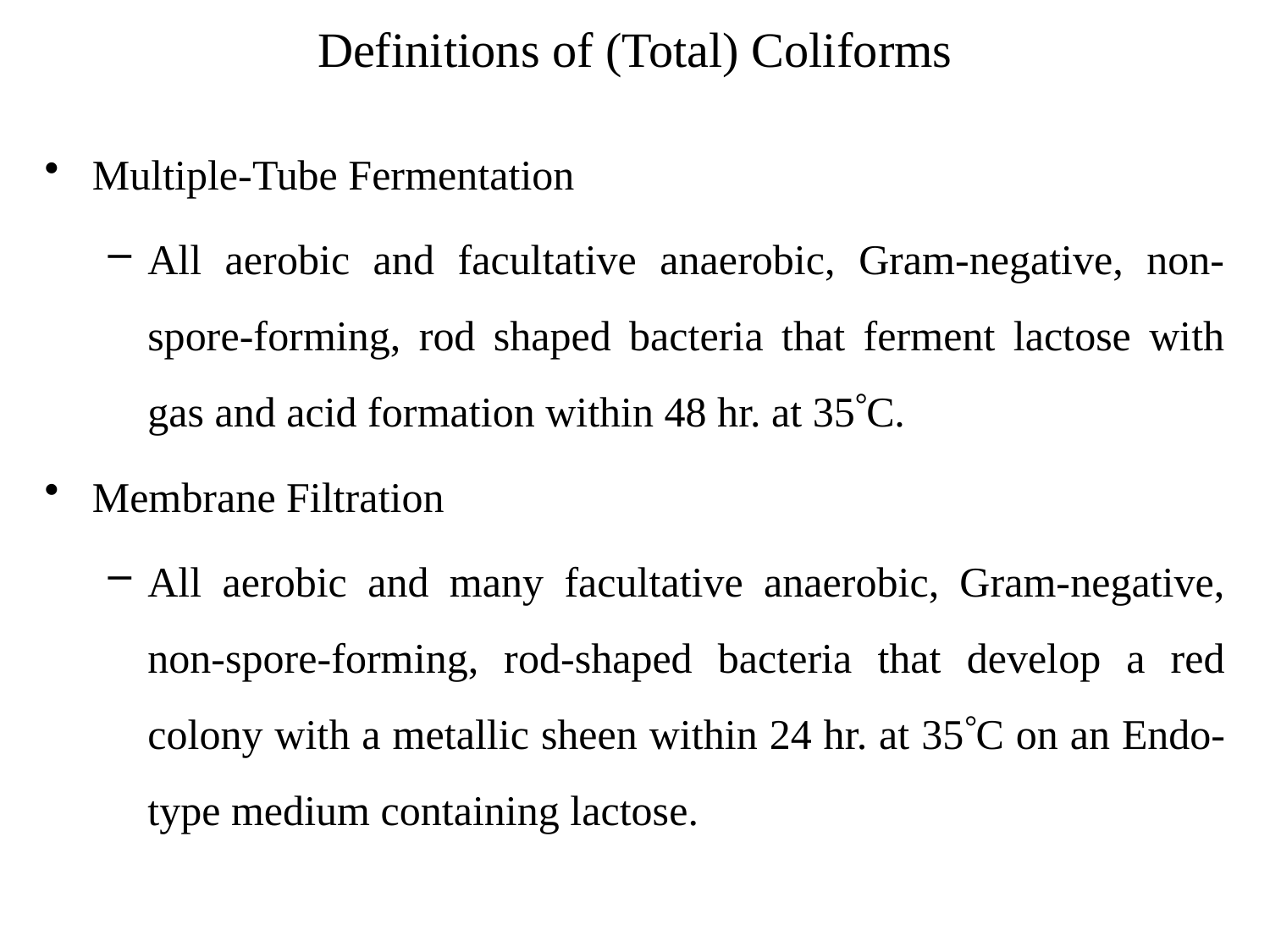

# Definitions of (Total) Coliforms
Multiple-Tube Fermentation
All aerobic and facultative anaerobic, Gram-negative, non-spore-forming, rod shaped bacteria that ferment lactose with gas and acid formation within 48 hr. at 35°C.
Membrane Filtration
All aerobic and many facultative anaerobic, Gram-negative, non-spore-forming, rod-shaped bacteria that develop a red colony with a metallic sheen within 24 hr. at 35°C on an Endo-type medium containing lactose.